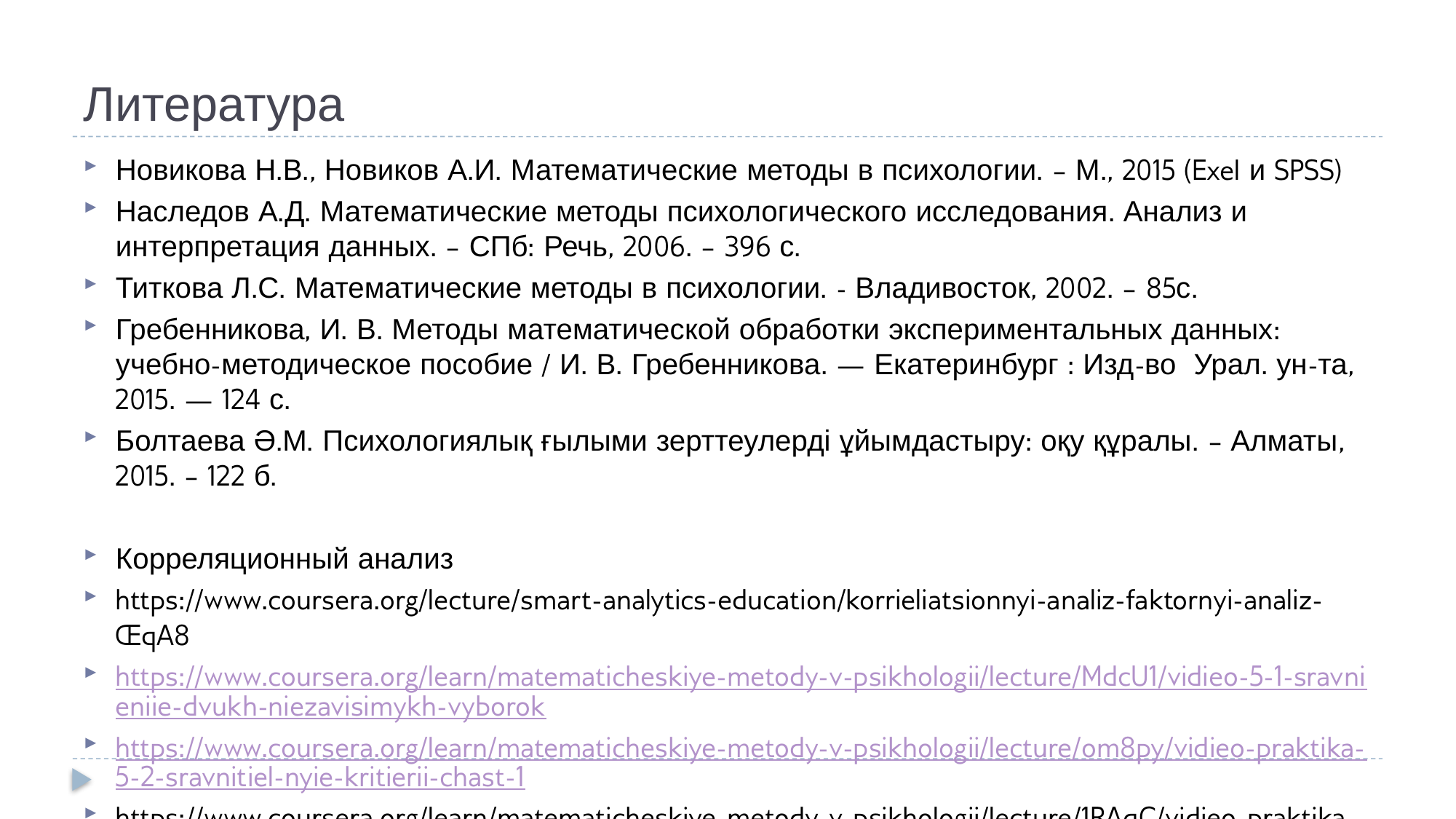

# Литература
Новикова Н.В., Новиков А.И. Математические методы в психологии. – М., 2015 (Exel и SPSS)
Наследов А.Д. Математические методы психологического исследования. Анализ и интерпретация данных. – СПб: Речь, 2006. – 396 с.
Титкова Л.С. Математические методы в психологии. - Владивосток, 2002. – 85с.
Гребенникова, И. В. Методы математической обработки экспериментальных данных: учебно-методическое пособие / И. В. Гребенникова. — Екатеринбург : Изд-во  Урал. ун-та, 2015. — 124 с.
Болтаева Ә.М. Психологиялық ғылыми зерттеулерді ұйымдастыру: оқу құралы. – Алматы, 2015. – 122 б.

Корреляционный анализ
https://www.coursera.org/lecture/smart-analytics-education/korrieliatsionnyi-analiz-faktornyi-analiz-OEqA8
https://www.coursera.org/learn/matematicheskiye-metody-v-psikhologii/lecture/MdcU1/vidieo-5-1-sravnieniie-dvukh-niezavisimykh-vyborok
https://www.coursera.org/learn/matematicheskiye-metody-v-psikhologii/lecture/om8py/vidieo-praktika-5-2-sravnitiel-nyie-kritierii-chast-1
https://www.coursera.org/learn/matematicheskiye-metody-v-psikhologii/lecture/1RAqC/vidieo-praktika-5-4-sravnitiel-nyie-kritierii-chast-3